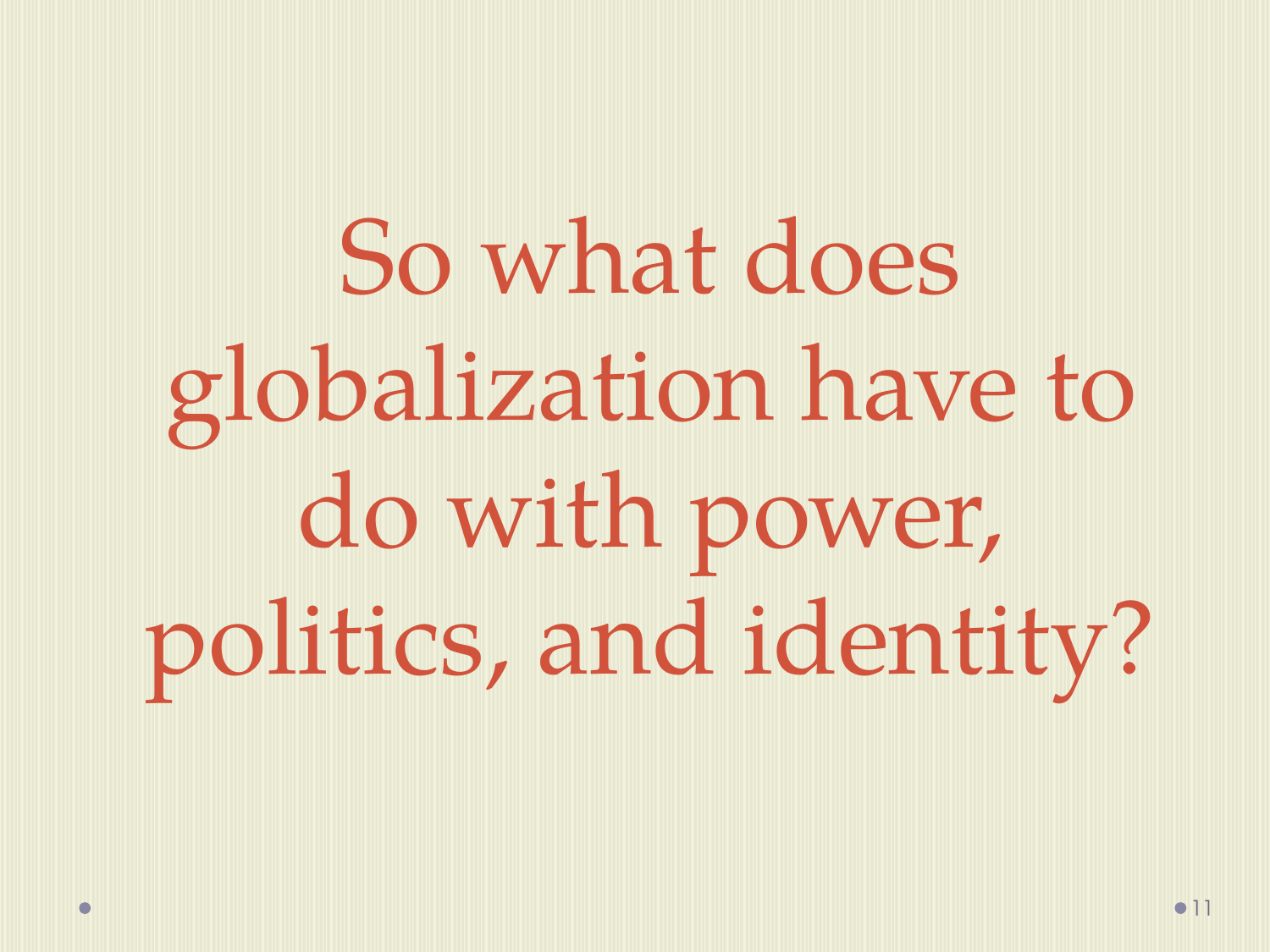

# So what does globalization have to do with power, politics, and identity?
11